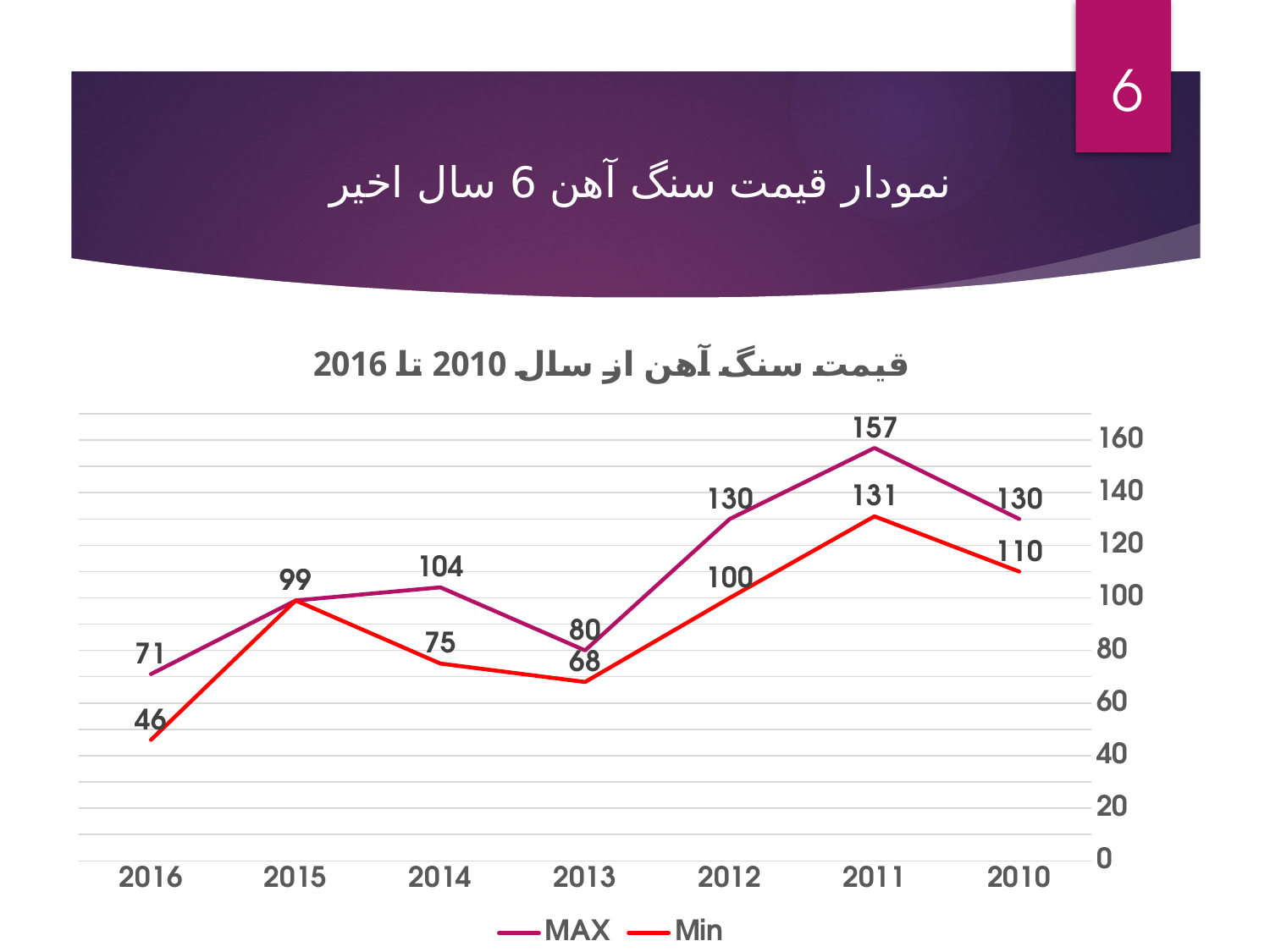

6
# نمودار قیمت سنگ آهن 6 سال اخیر

### Chart: قیمت سنگ آهن از سال 2010 تا 2016

| Category |  |  |
|---|---|---|
| 2010 | 130.0 | 110.0 |
| 2011 | 157.0 | 131.0 |
| 2012 | 130.0 | 100.0 |
| 2013 | 80.0 | 68.0 |
| 2014 | 104.0 | 75.0 |
| 2015 | 99.0 | 99.0 |
| 2016 | 71.0 | 46.0 |